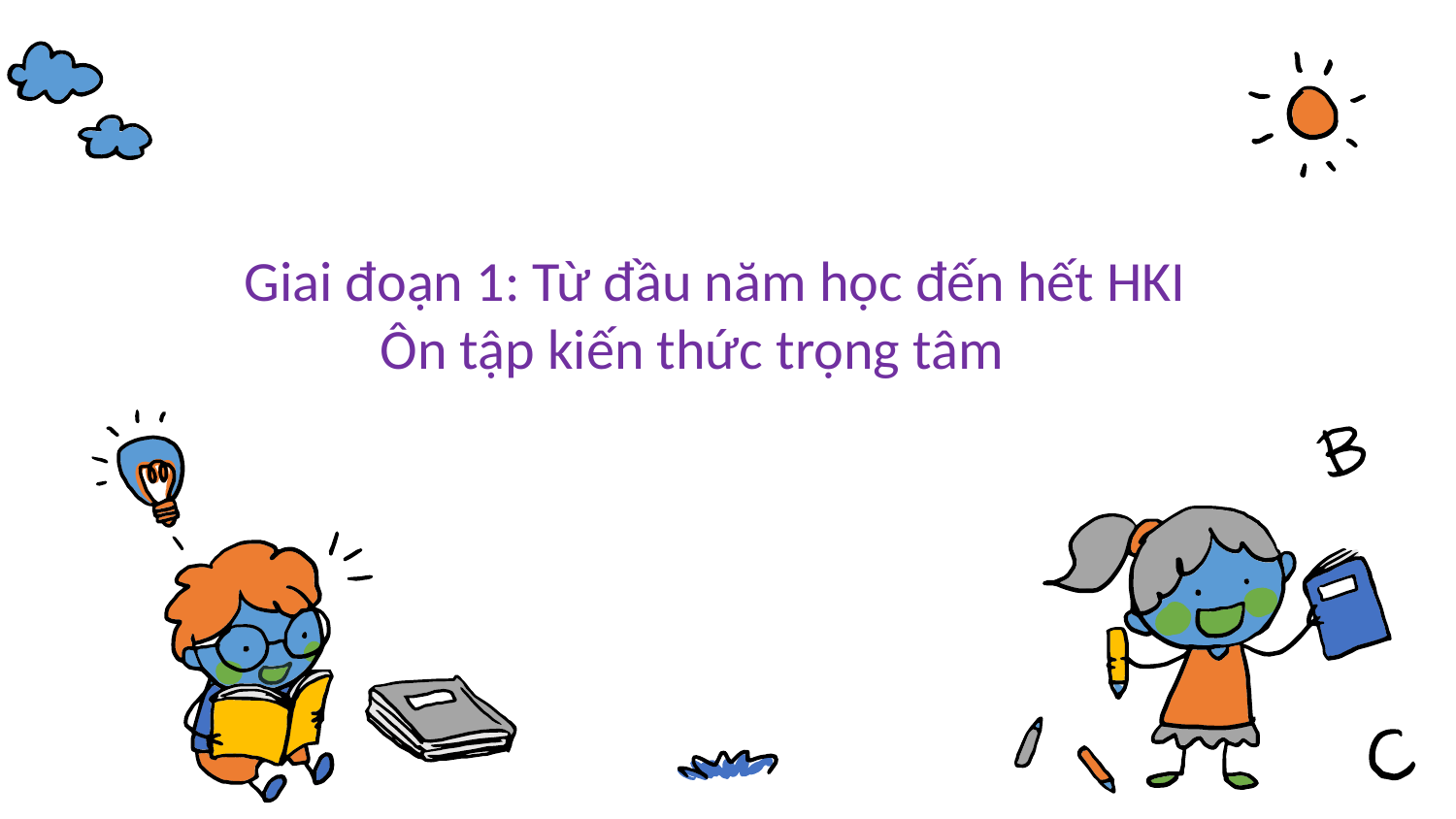

# Giai đoạn 1: Từ đầu năm học đến hết HKI Ôn tập kiến thức trọng tâm